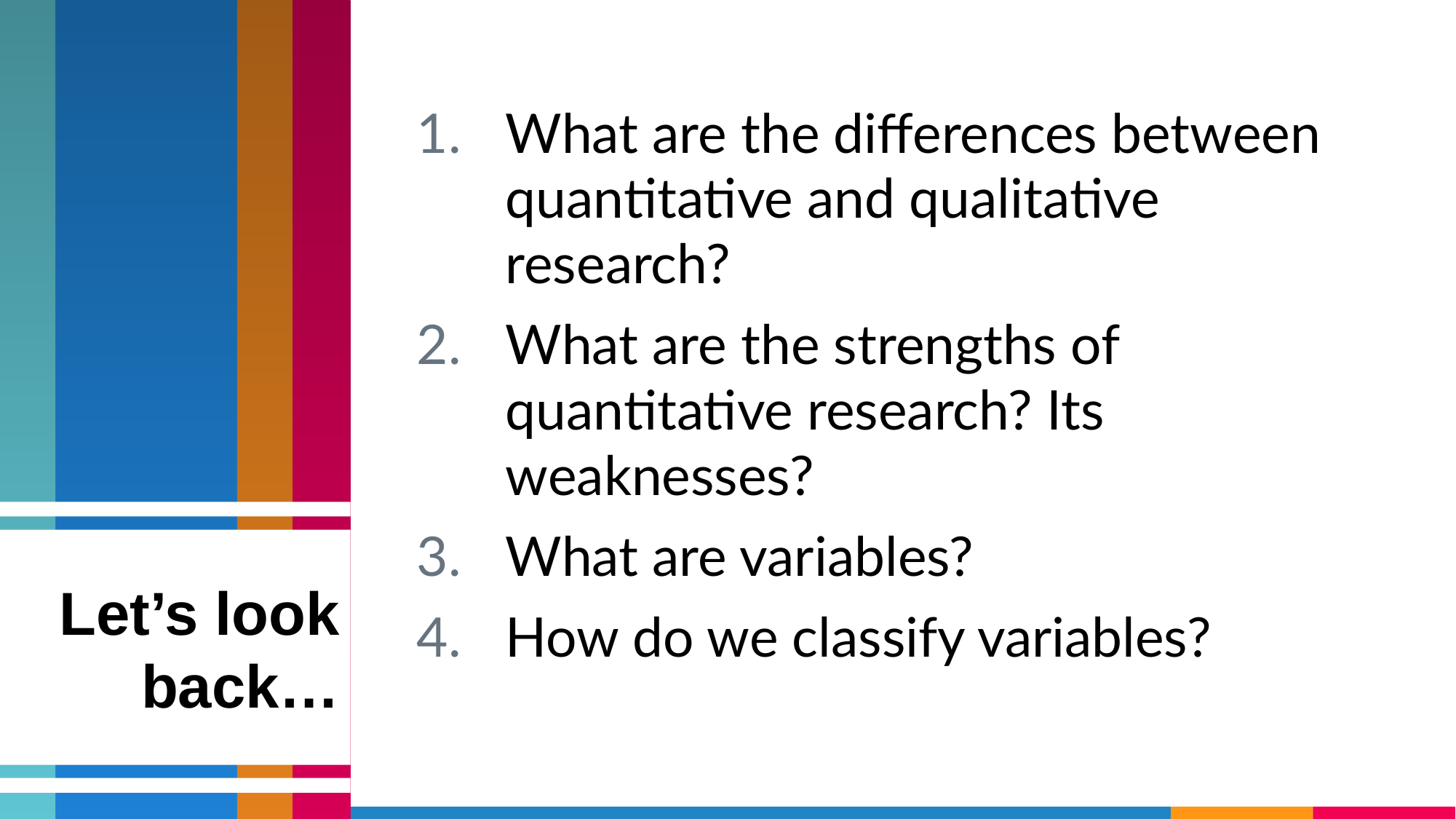

What are the differences between quantitative and qualitative research?
What are the strengths of quantitative research? Its weaknesses?
What are variables?
How do we classify variables?

Let’s look back…